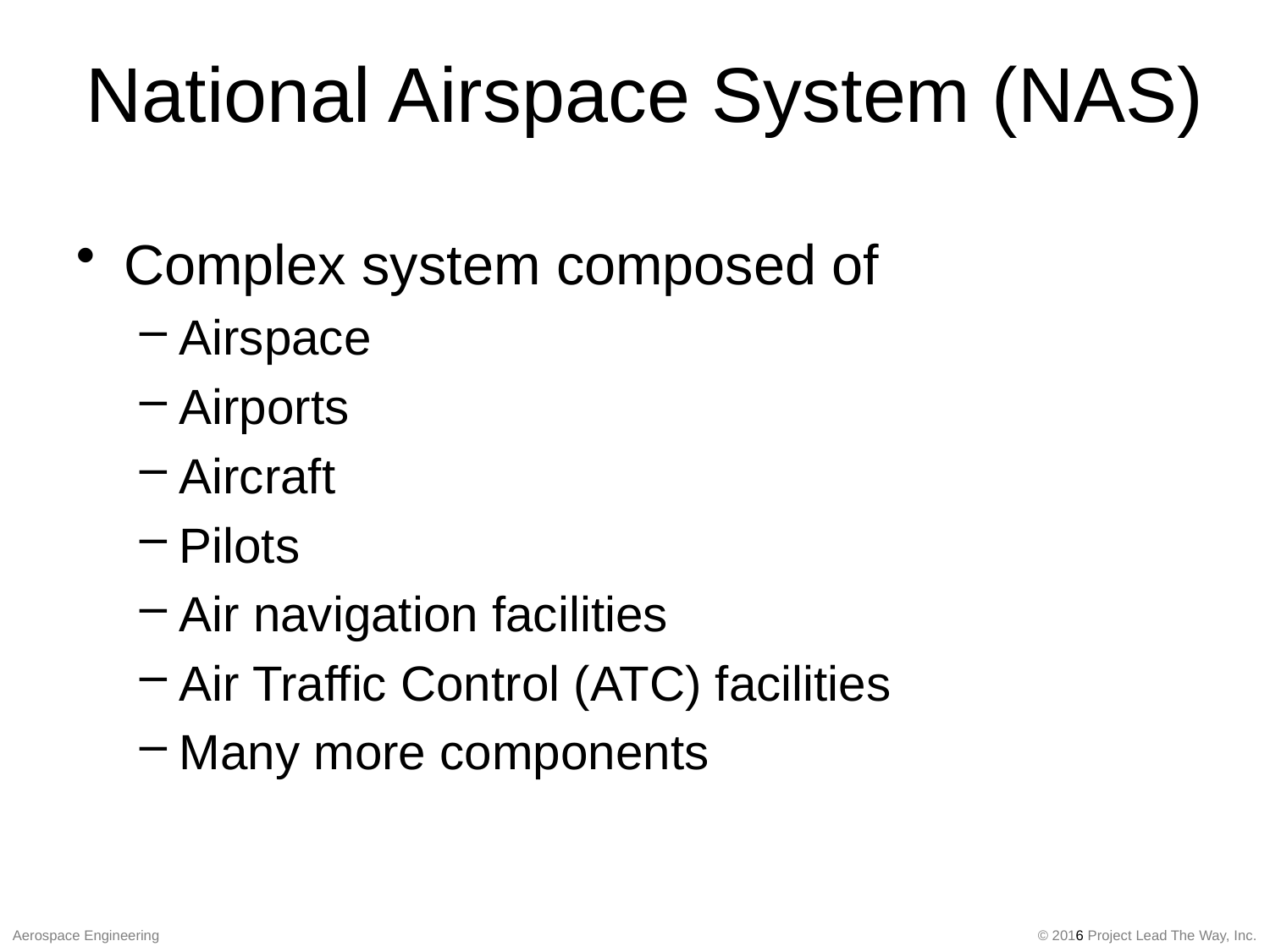

# National Airspace System (NAS)
Complex system composed of
Airspace
Airports
Aircraft
Pilots
Air navigation facilities
Air Traffic Control (ATC) facilities
Many more components

Aerospace Engineering
© 2016 Project Lead The Way, Inc.